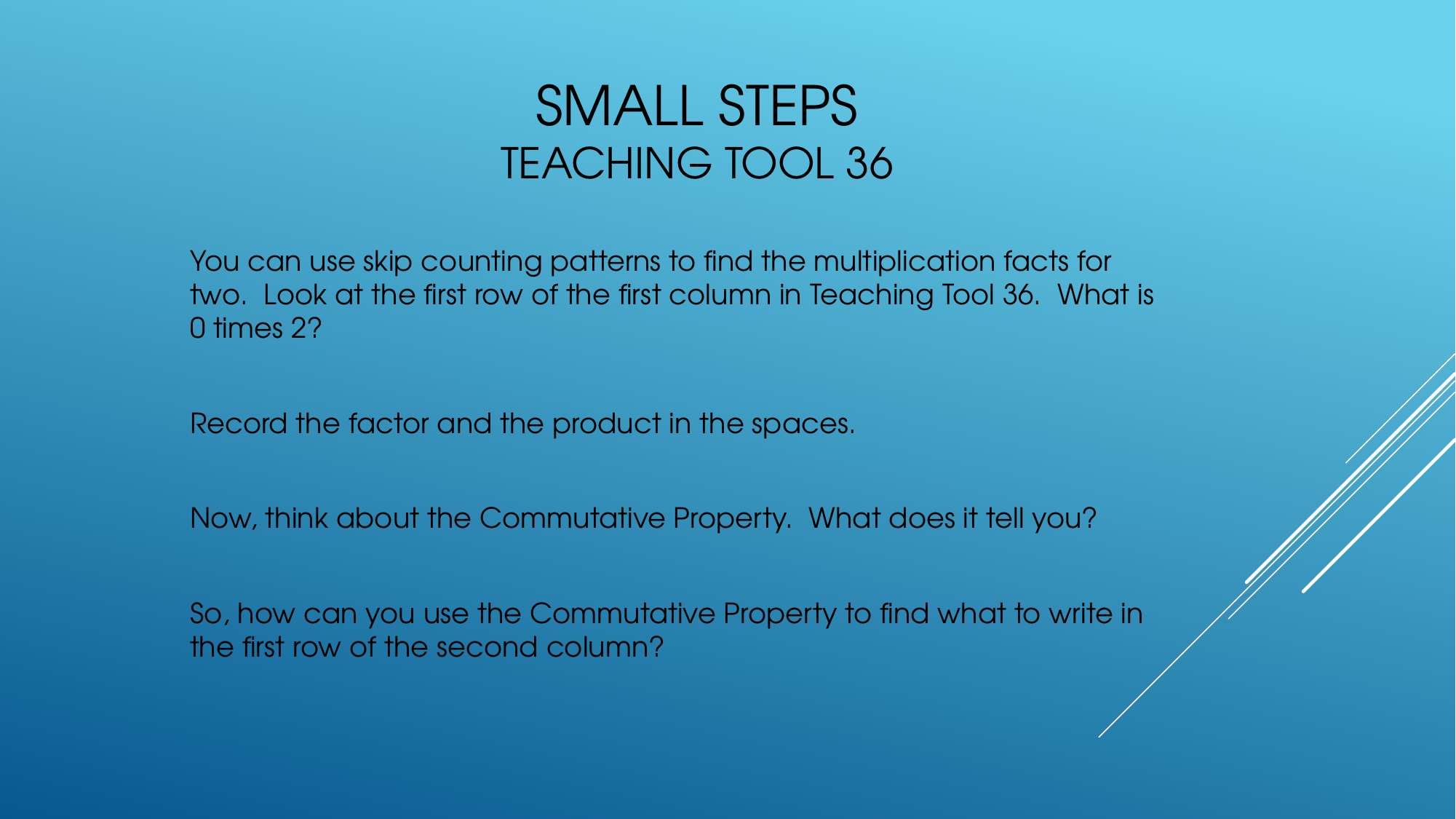

# Small Steps Teaching Tool 36
You can use skip counting patterns to find the multiplication facts for two.  Look at the first row of the first column in Teaching Tool 36.  What is 0 times 2?

Record the factor and the product in the spaces.

Now, think about the Commutative Property.  What does it tell you?

So, how can you use the Commutative Property to find what to write in the first row of the second column?